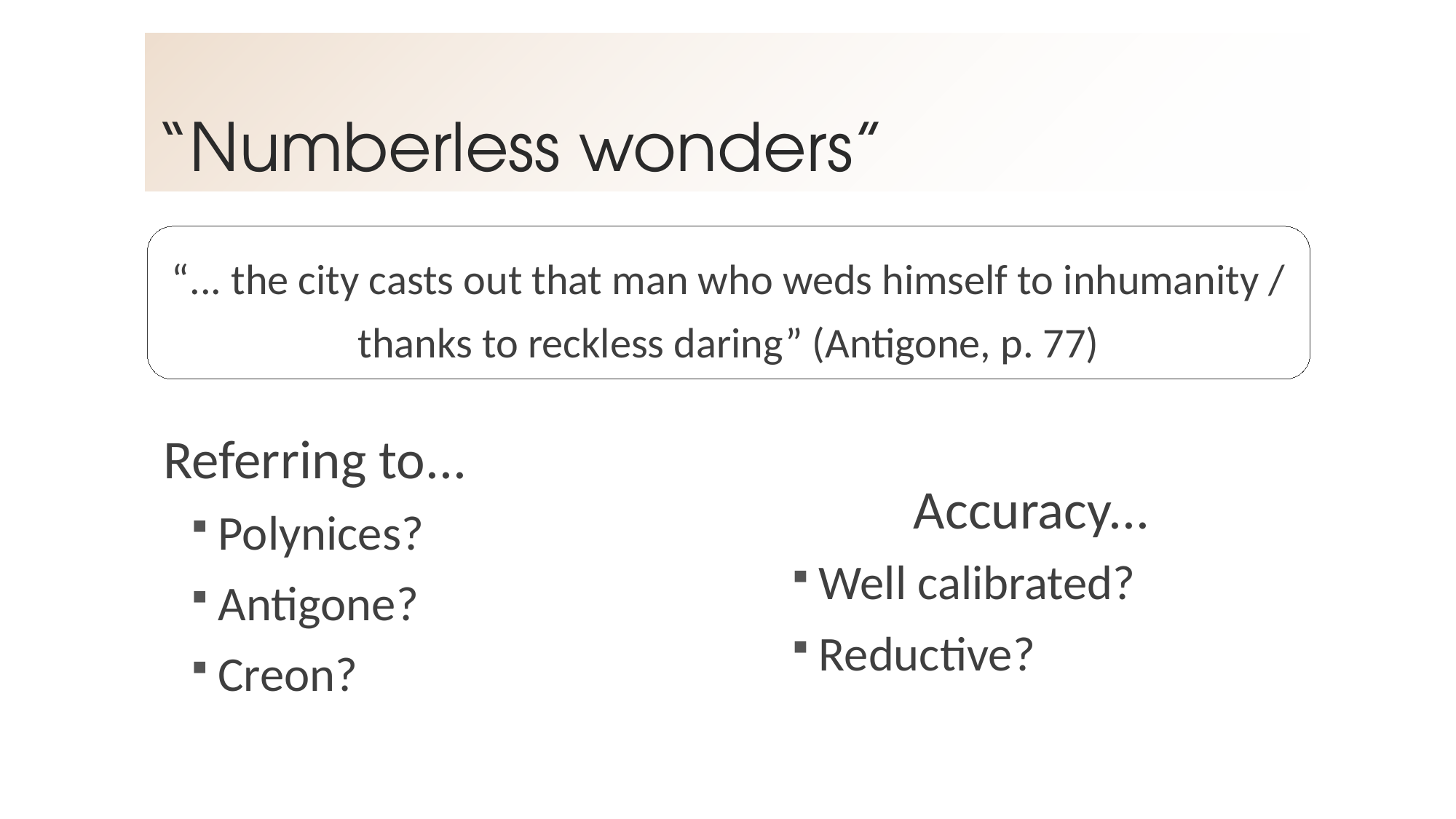

# “Numberless wonders”
“... the city casts out that man who weds himself to inhumanity / thanks to reckless daring” (Antigone, p. 77)
Referring to...
Polynices?
Antigone?
Creon?
Accuracy...
Well calibrated?
Reductive?